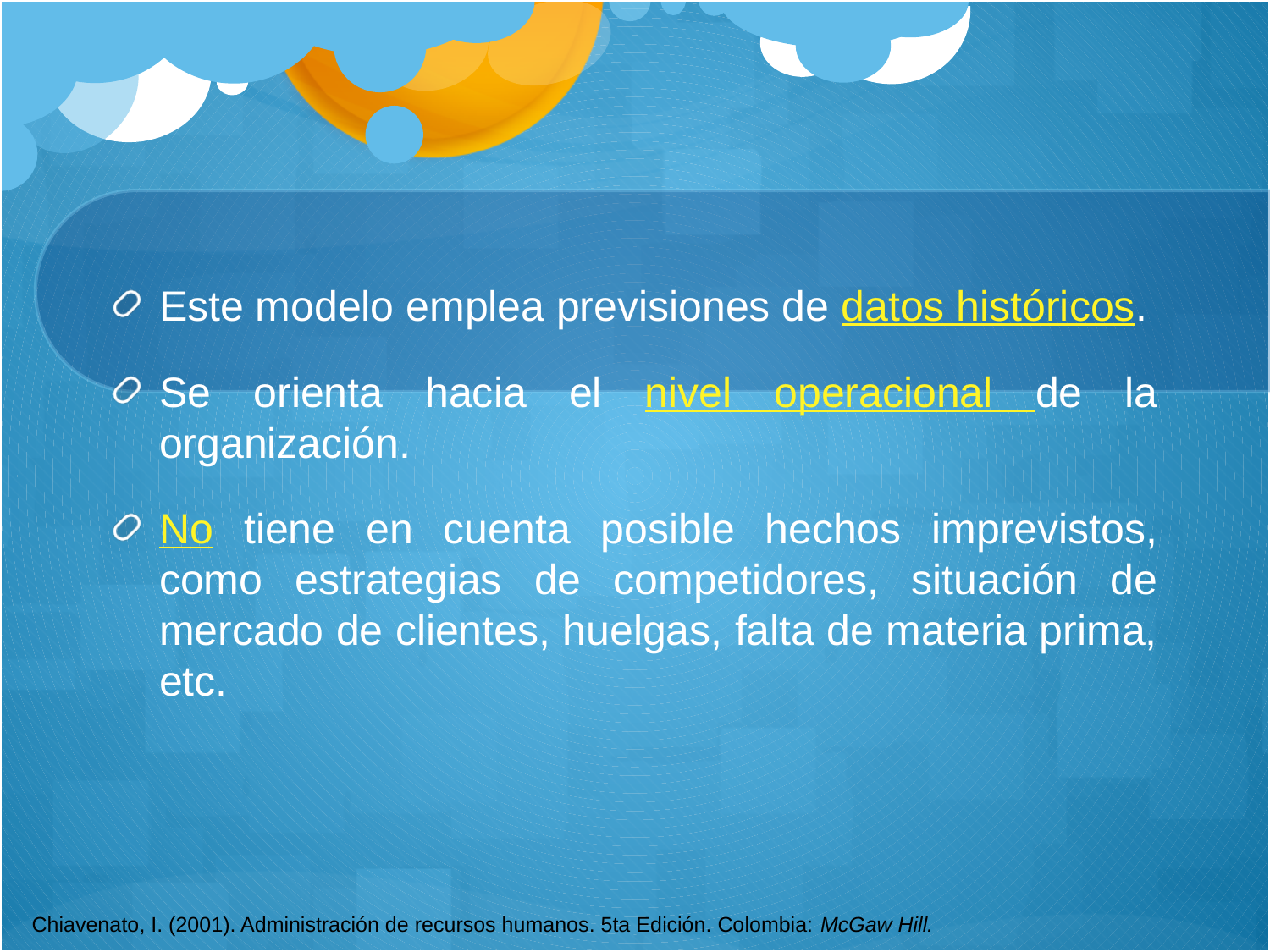

Este modelo emplea previsiones de datos históricos.
Se orienta hacia el nivel operacional de la organización.
No tiene en cuenta posible hechos imprevistos, como estrategias de competidores, situación de mercado de clientes, huelgas, falta de materia prima, etc.
Chiavenato, I. (2001). Administración de recursos humanos. 5ta Edición. Colombia: McGaw Hill.